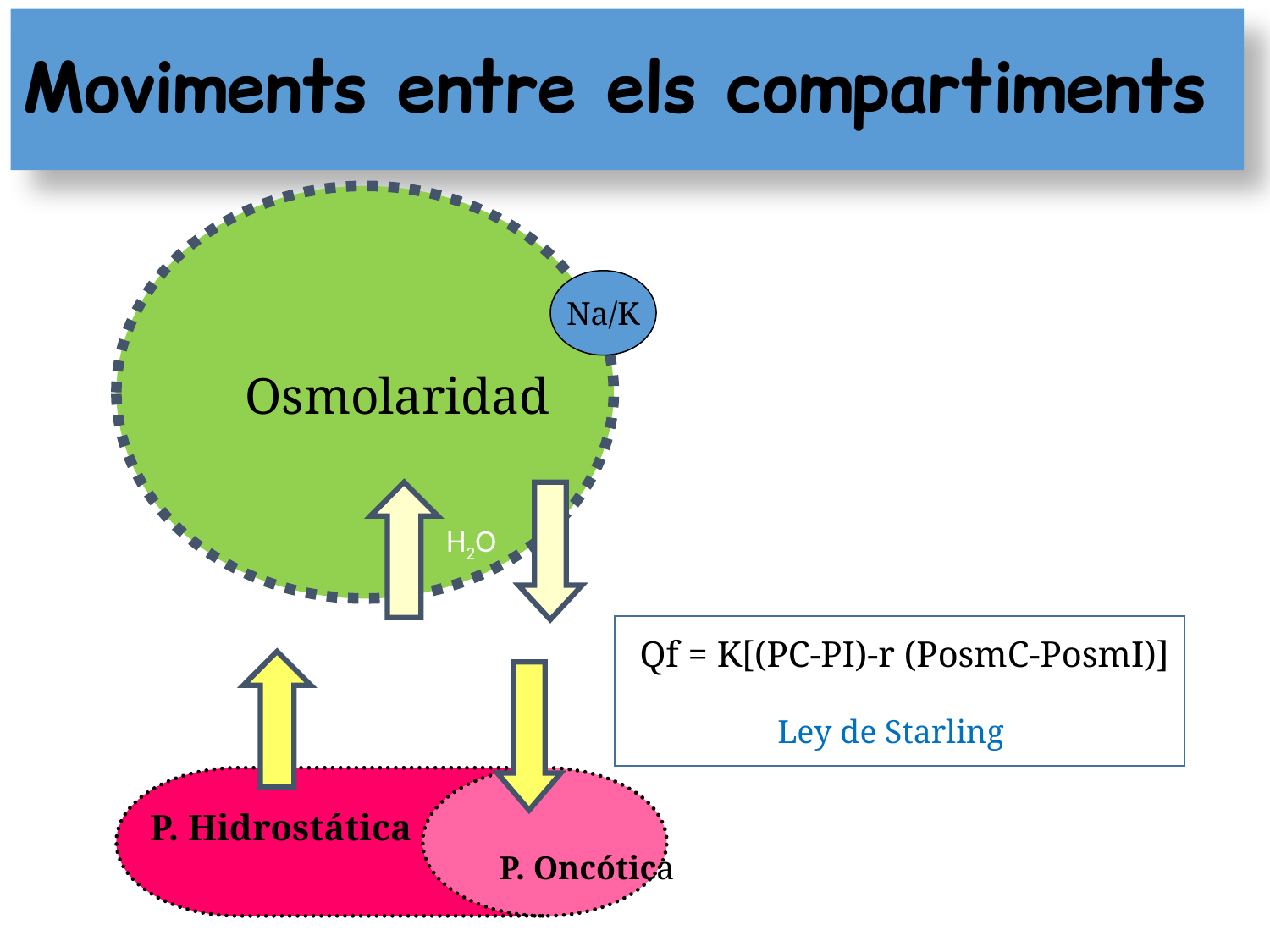

Moviments entre els compartiments

Na/K
Osmolaridad

H2O

Qf = K[(PC-PI)-r (PosmC-PosmI)]

Ley de Starling
P. Hidrostática
P. Oncótica